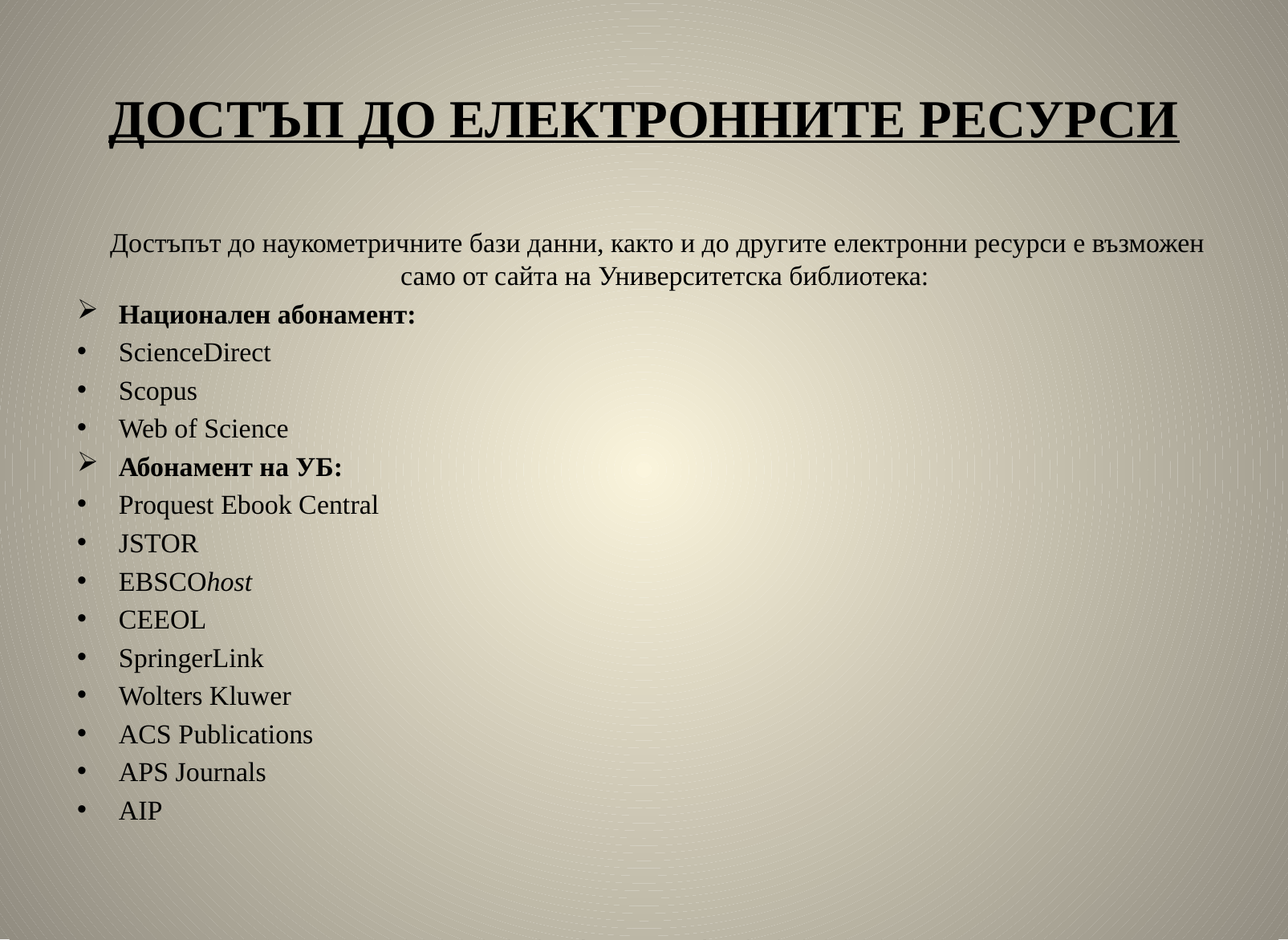

# ДОСТЪП ДО ЕЛЕКТРОННИТЕ РЕСУРСИ
    Достъпът до наукометричните бази данни, както и до другите електронни ресурси е възможен само от сайта на Университетска библиотека:
Национален абонамент:
ScienceDirect
Scopus
Web of Science
Абонамент на УБ:
Proquest Ebook Central
JSTOR
EBSCOhost
CEEOL
SpringerLink
Wolters Kluwer
ACS Publications
APS Journals
AIP